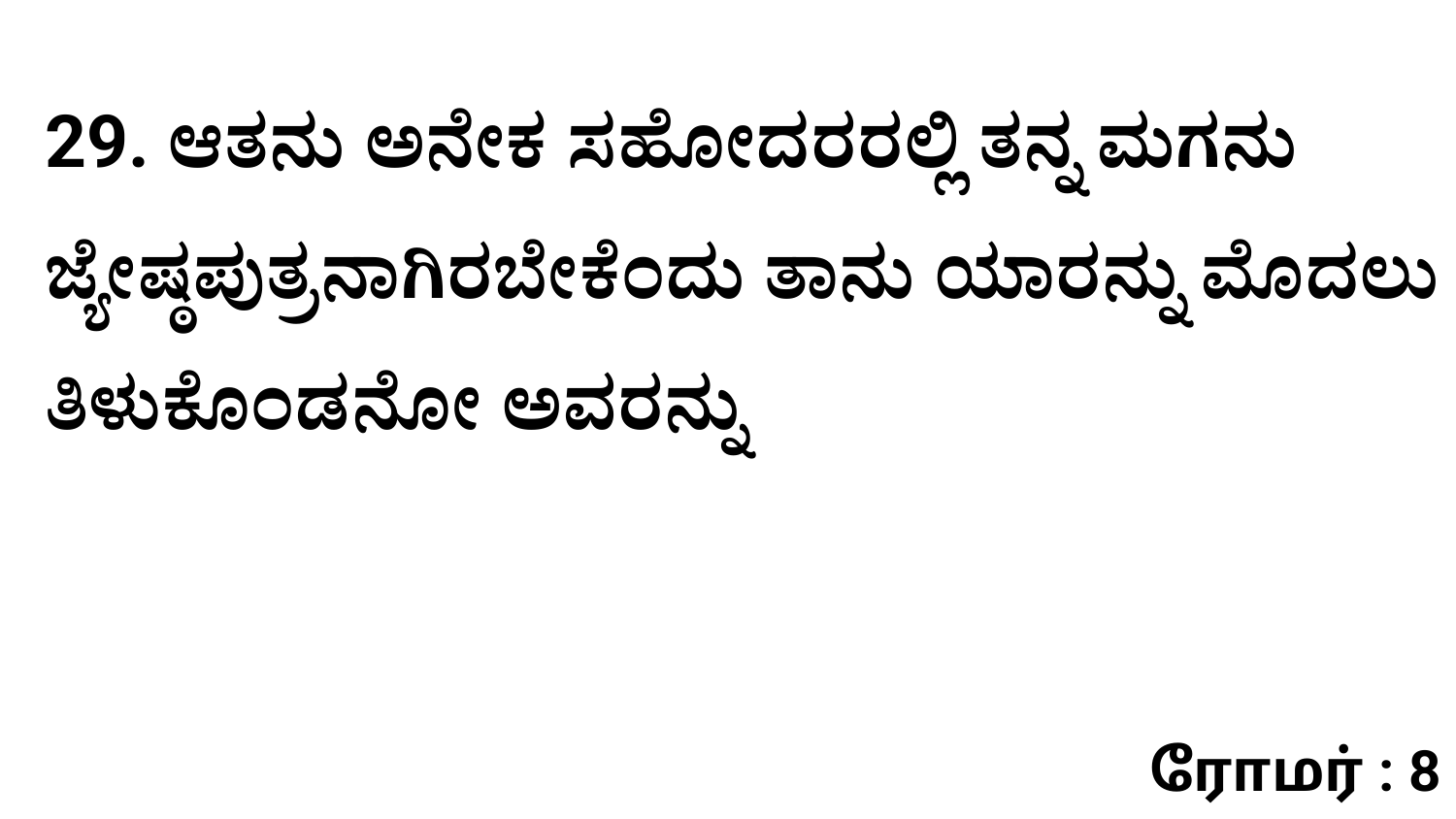

29. ಆತನು ಅನೇಕ ಸಹೋದರರಲ್ಲಿ ತನ್ನ ಮಗನು ಜ್ಯೇಷ್ಠಪುತ್ರನಾಗಿರಬೇಕೆಂದು ತಾನು ಯಾರನ್ನು ಮೊದಲು ತಿಳುಕೊಂಡನೋ ಅವರನ್ನು
ரோமர் : 8